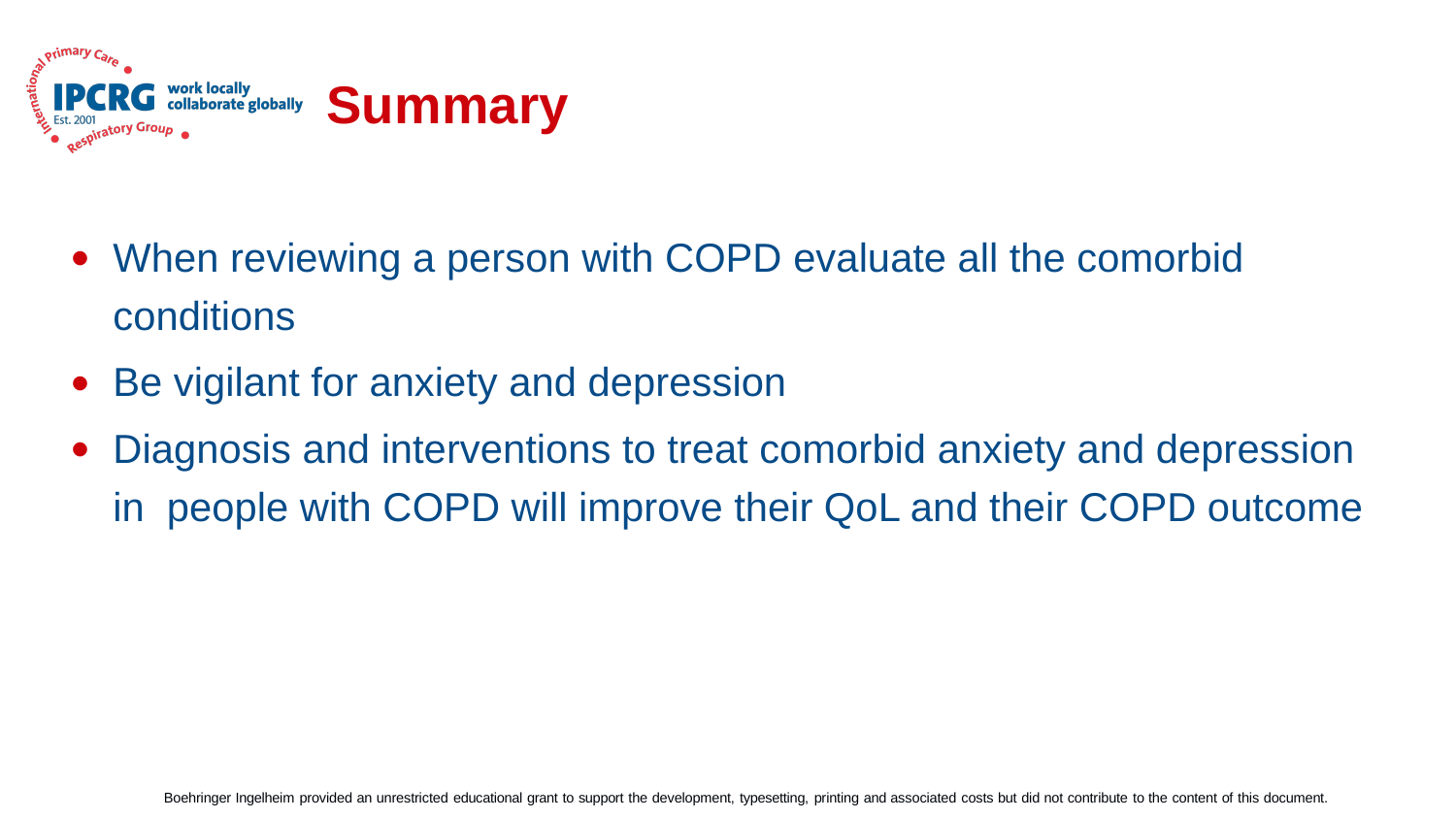

# Summary
When reviewing a person with COPD evaluate all the comorbid conditions
Be vigilant for anxiety and depression
Diagnosis and interventions to treat comorbid anxiety and depression  in  people with COPD will improve their QoL and their COPD outcome